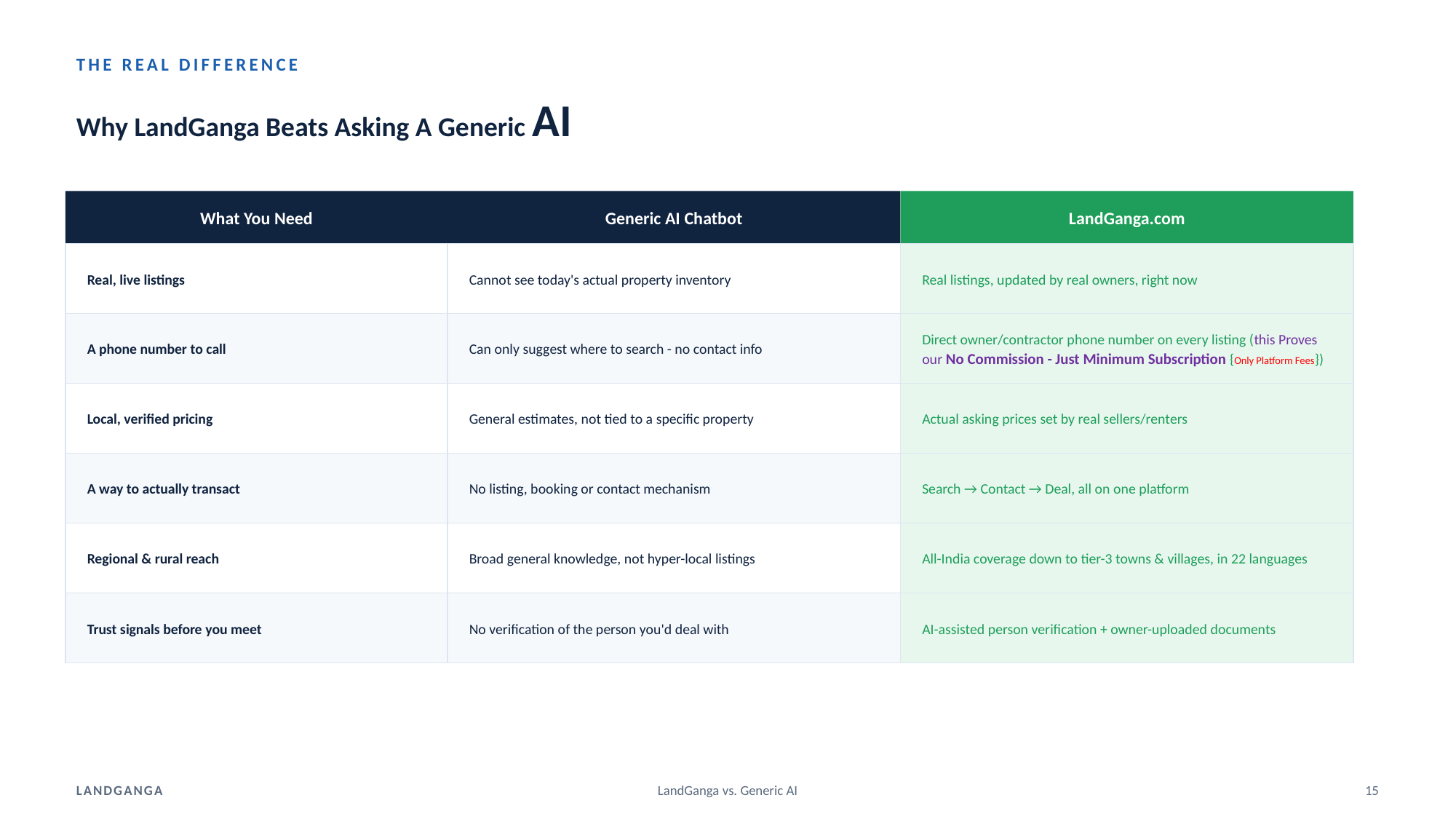

THE REAL DIFFERENCE
Why LandGanga Beats Asking A Generic AI

What You Need

Generic AI Chatbot

LandGanga.com

Real, live listings

Cannot see today's actual property inventory

Real listings, updated by real owners, right now

A phone number to call

Can only suggest where to search - no contact info

Direct owner/contractor phone number on every listing (this Proves our No Commission - Just Minimum Subscription {Only Platform Fees})

Local, verified pricing

General estimates, not tied to a specific property

Actual asking prices set by real sellers/renters

A way to actually transact

No listing, booking or contact mechanism

Search → Contact → Deal, all on one platform

Regional & rural reach

Broad general knowledge, not hyper-local listings

All-India coverage down to tier-3 towns & villages, in 22 languages

Trust signals before you meet

No verification of the person you'd deal with

AI-assisted person verification + owner-uploaded documents
LANDGANGA
LandGanga vs. Generic AI
15